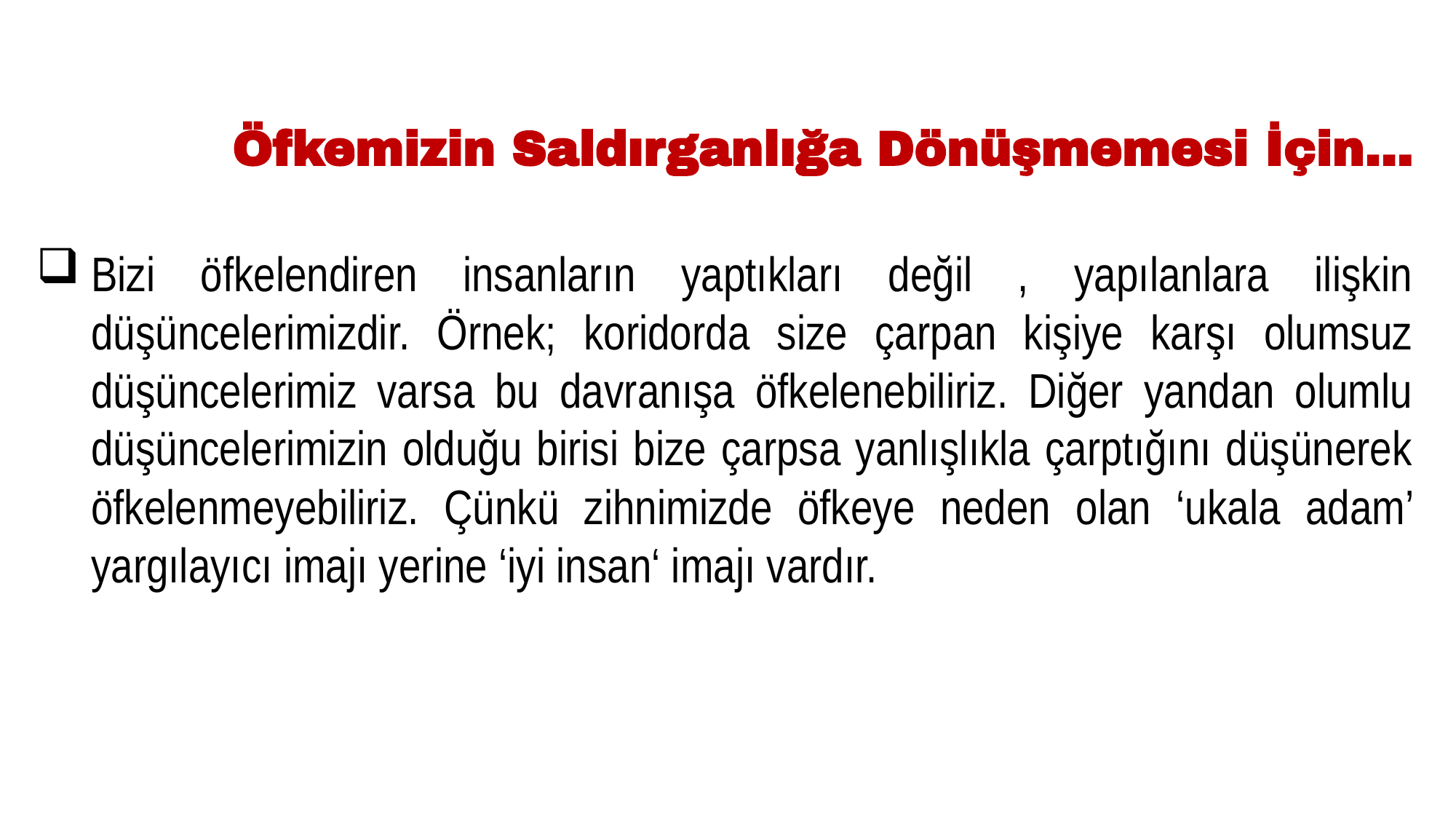

# Öfkemizin Saldırganlığa Dönüşmemesi İçin…
Bizi öfkelendiren insanların yaptıkları değil , yapılanlara ilişkin düşüncelerimizdir. Örnek; koridorda size çarpan kişiye karşı olumsuz düşüncelerimiz varsa bu davranışa öfkelenebiliriz. Diğer yandan olumlu düşüncelerimizin olduğu birisi bize çarpsa yanlışlıkla çarptığını düşünerek öfkelenmeyebiliriz. Çünkü zihnimizde öfkeye neden olan ‘ukala adam’ yargılayıcı imajı yerine ‘iyi insan‘ imajı vardır.